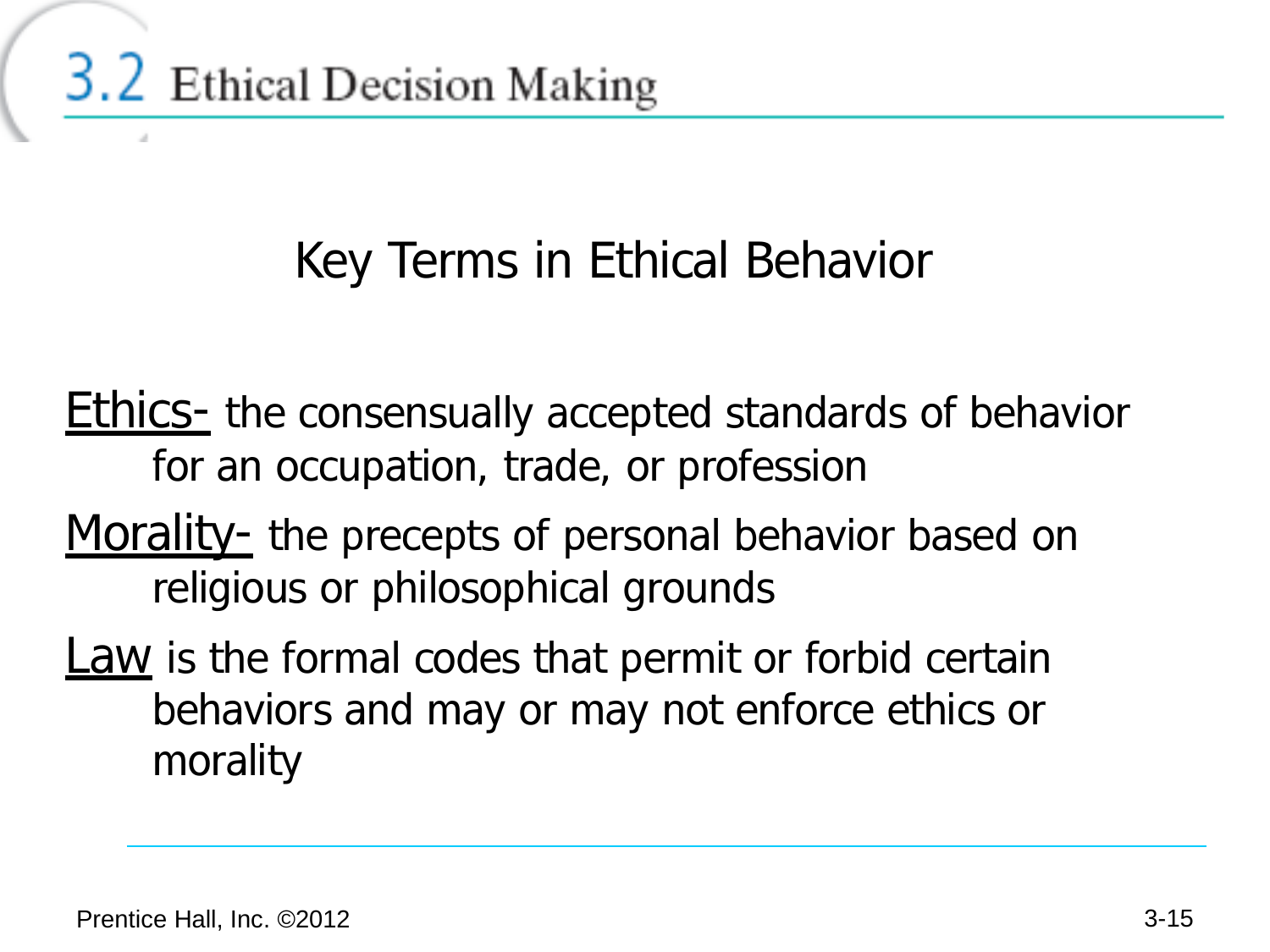

# Key Terms in Ethical Behavior
Ethics- the consensually accepted standards of behavior  for an occupation, trade, or profession
Morality- the precepts of personal behavior based on  religious or philosophical grounds
Law is the formal codes that permit or forbid certain  behaviors and may or may not enforce ethics or  morality

3-15
Prentice Hall, Inc. ©2012